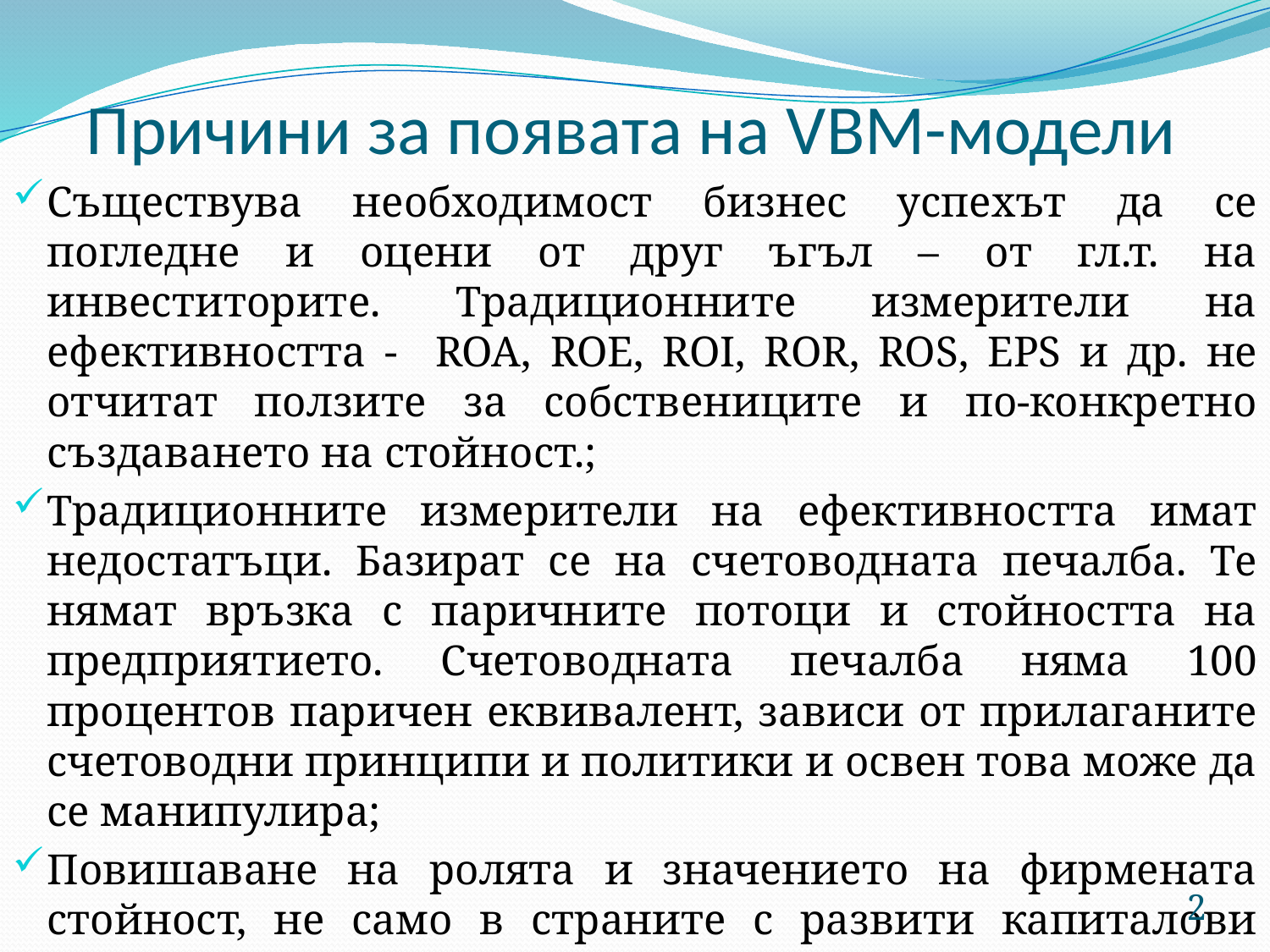

# Причини за появата на VBM-модели
Съществува необходимост бизнес успехът да се погледне и оцени от друг ъгъл – от гл.т. на инвеститорите. Традиционните измерители на ефективността -  ROA, ROE, ROI, ROR, ROS, EPS и др. не отчитат ползите за собствениците и по-конкретно създаването на стойност.;
Традиционните измерители на ефективността имат недостатъци. Базират се на счетоводната печалба. Те нямат връзка с паричните потоци и стойността на предприятието. Счетоводната печалба няма 100 процентов паричен еквивалент, зависи от прилаганите счетоводни принципи и политики и освен това може да се манипулира;
Повишаване на ролята и значението на фирмената стойност, не само в страните с развити капиталови пазари, но и при т.нар. “развиващи се” пазари.

2